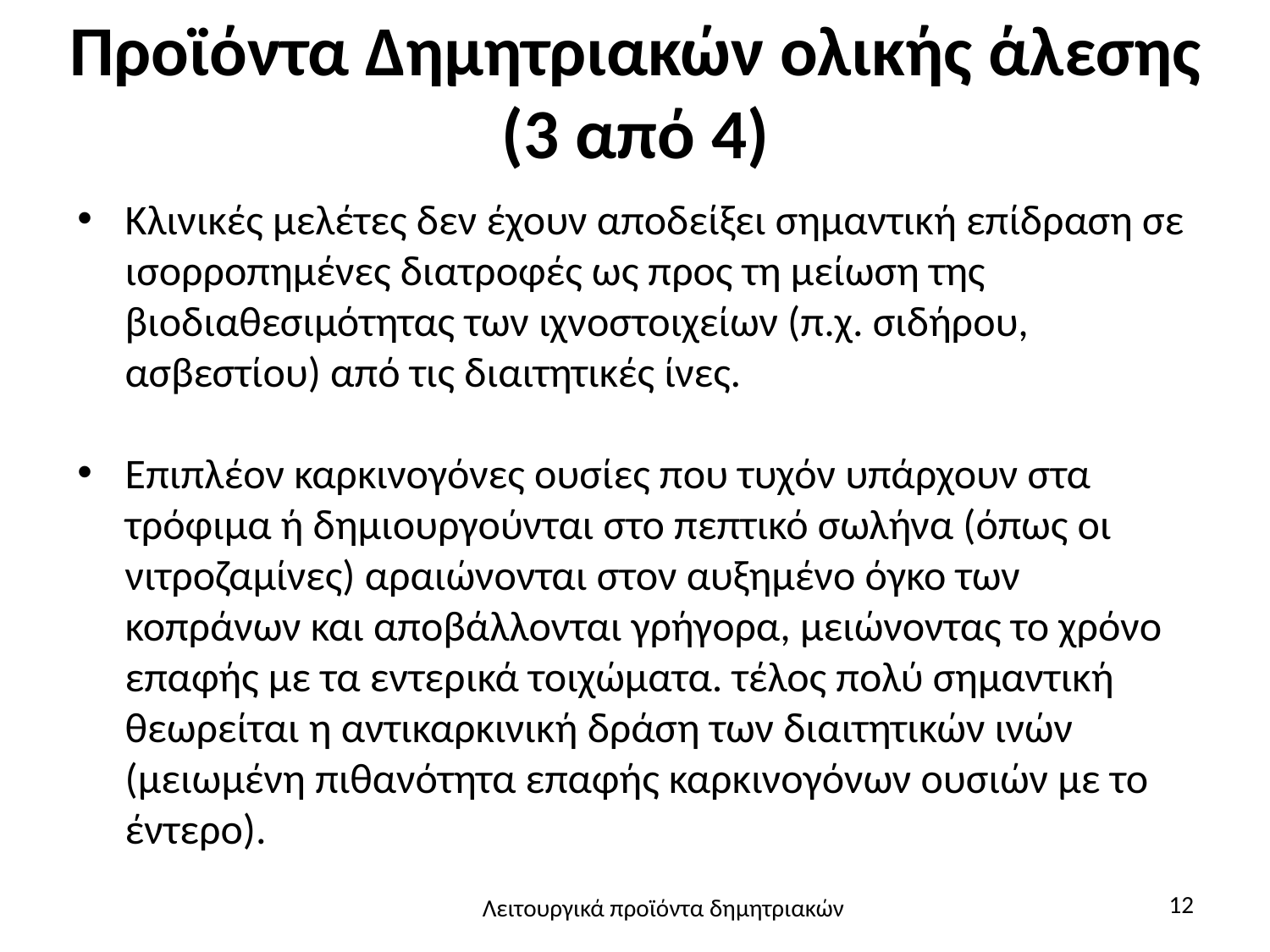

# Προϊόντα Δημητριακών ολικής άλεσης (3 από 4)
Κλινικές μελέτες δεν έχουν αποδείξει σημαντική επίδραση σε ισορροπημένες διατροφές ως προς τη μείωση της βιοδιαθεσιμότητας των ιχνοστοιχείων (π.χ. σιδήρου, ασβεστίου) από τις διαιτητικές ίνες.

Επιπλέον καρκινογόνες ουσίες που τυχόν υπάρχουν στα τρόφιμα ή δημιουργούνται στο πεπτικό σωλήνα (όπως οι νιτροζαμίνες) αραιώνονται στον αυξημένο όγκο των κοπράνων και αποβάλλονται γρήγορα, μειώνοντας το χρόνο επαφής με τα εντερικά τοιχώματα. τέλος πολύ σημαντική θεωρείται η αντικαρκινική δράση των διαιτητικών ινών (μειωμένη πιθανότητα επαφής καρκινογόνων ουσιών με το έντερο).
12
Λειτουργικά προϊόντα δημητριακών